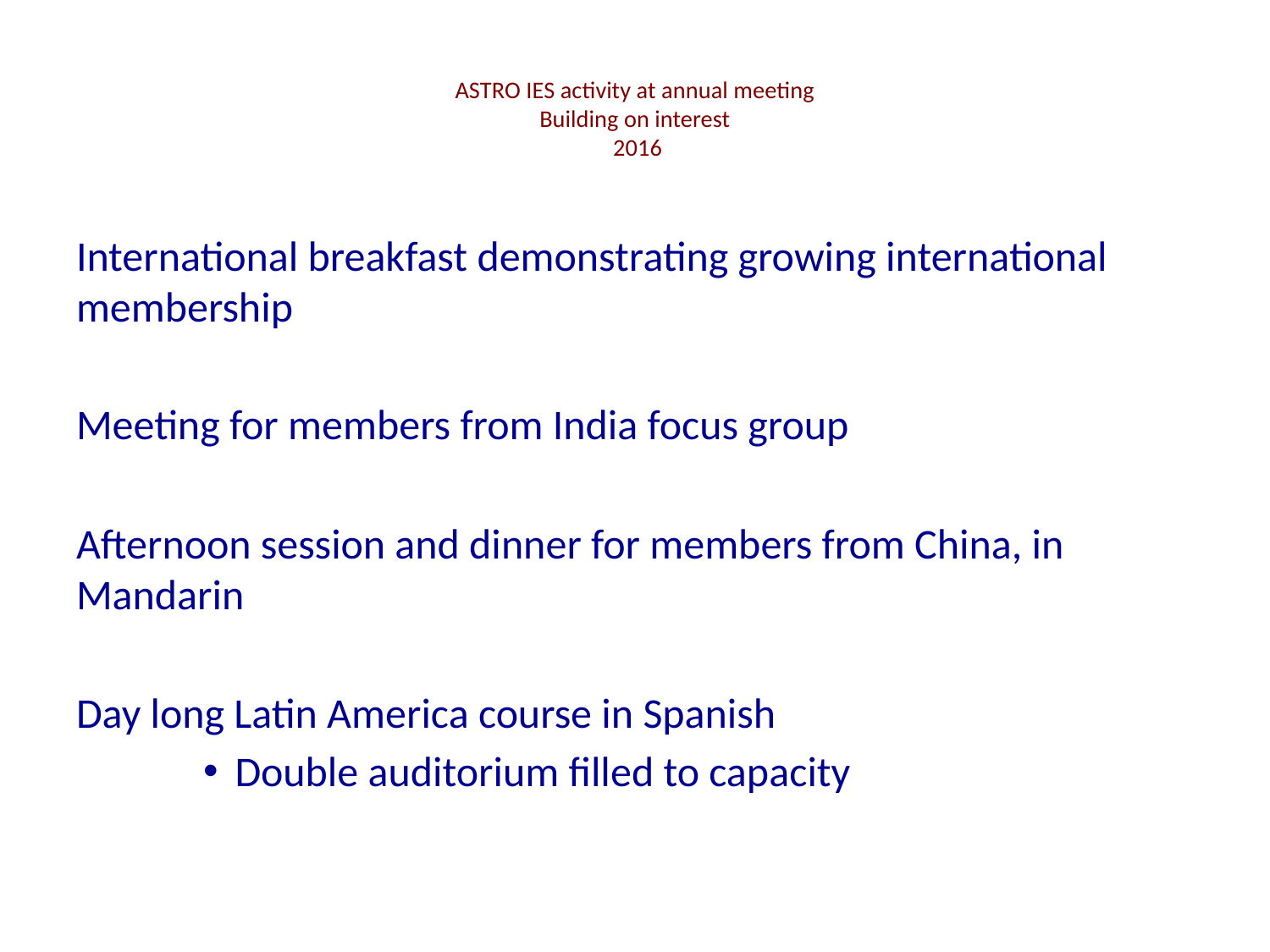

# ASTRO IES activity at annual meeting Building on interest 2016
International breakfast demonstrating growing international membership

Meeting for members from India focus group

Afternoon session and dinner for members from China, in Mandarin

Day long Latin America course in Spanish
Double auditorium filled to capacity